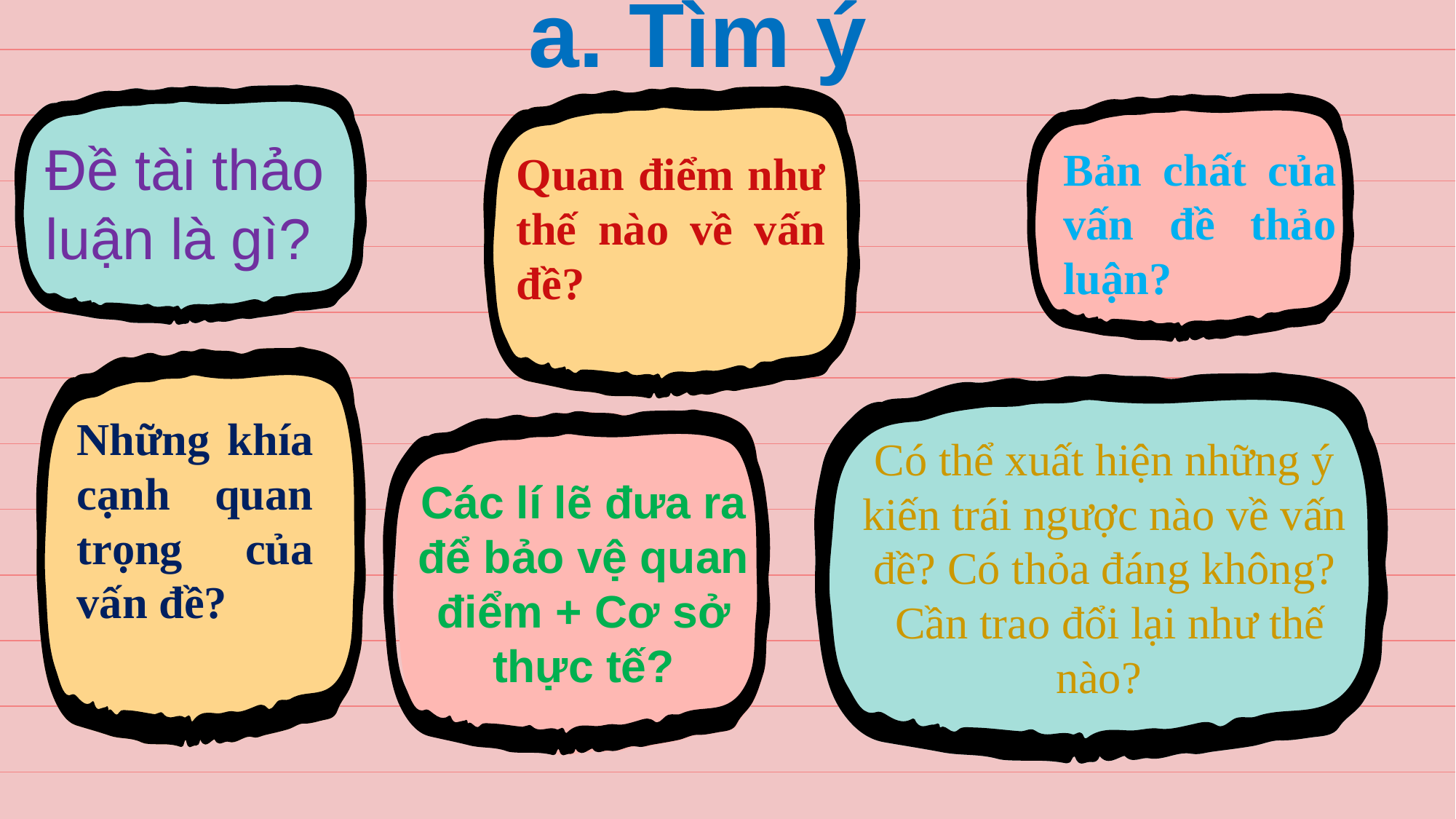

a. Tìm ý

Đề tài thảo luận là gì?

Bản chất của vấn đề thảo luận?
Quan điểm như thế nào về vấn đề?

Những khía cạnh quan trọng của vấn đề?

Các lí lẽ đưa ra để bảo vệ quan điểm + Cơ sở thực tế?
Có thể xuất hiện những ý kiến trái ngược nào về vấn đề? Có thỏa đáng không?
 Cần trao đổi lại như thế nào?